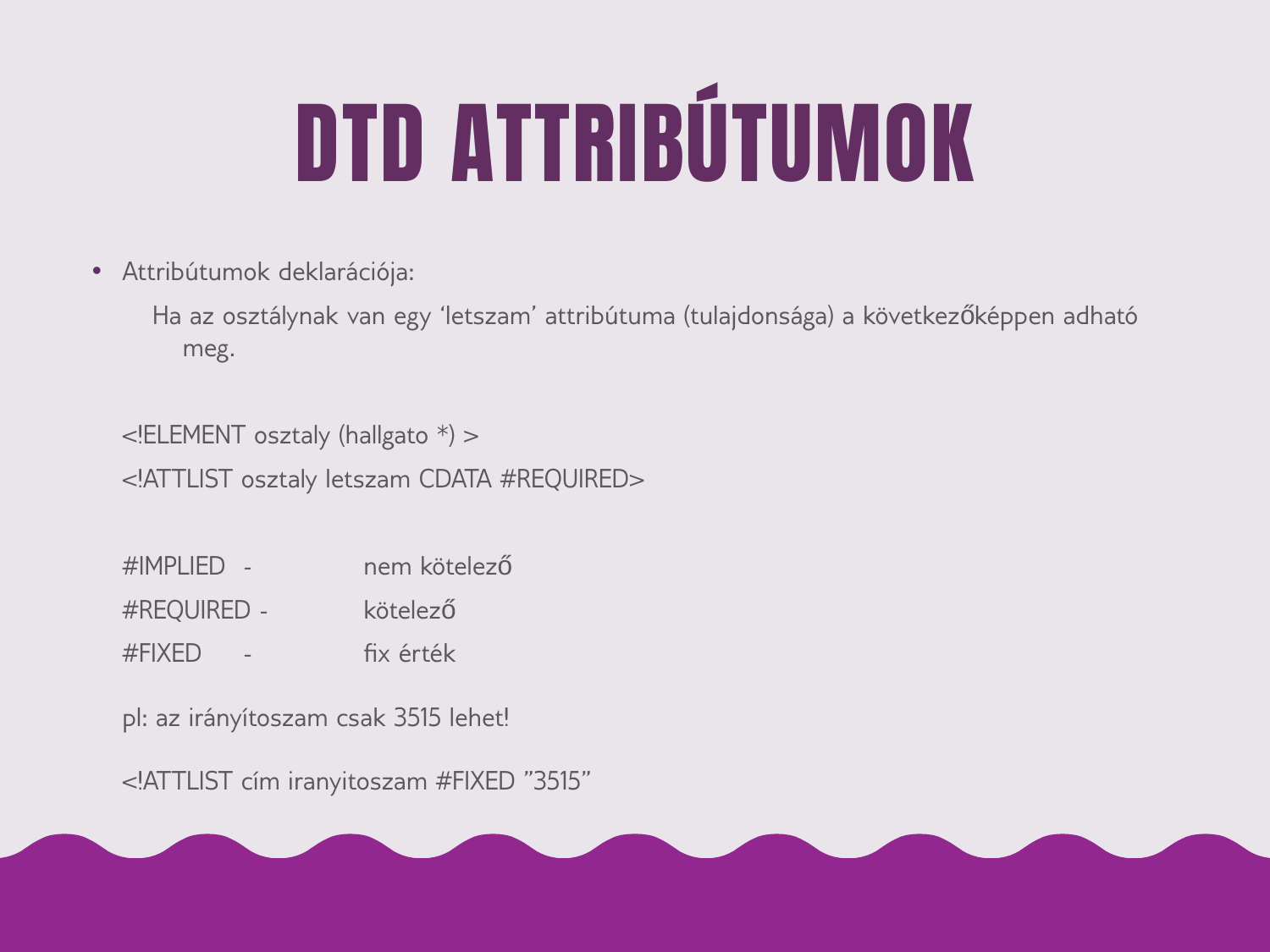

# DTD attribútumok
Attribútumok deklarációja:
Ha az osztálynak van egy ‘letszam’ attribútuma (tulajdonsága) a következőképpen adható meg.

	<!ELEMENT osztaly (hallgato *) >
	<!ATTLIST osztaly letszam CDATA #REQUIRED>

			#IMPLIED 	- 	nem kötelező
			#REQUIRED - 	kötelező
			#FIXED  	- 	fix érték
pl: az irányítoszam csak 3515 lehet!
<!ATTLIST cím iranyitoszam #FIXED ”3515”